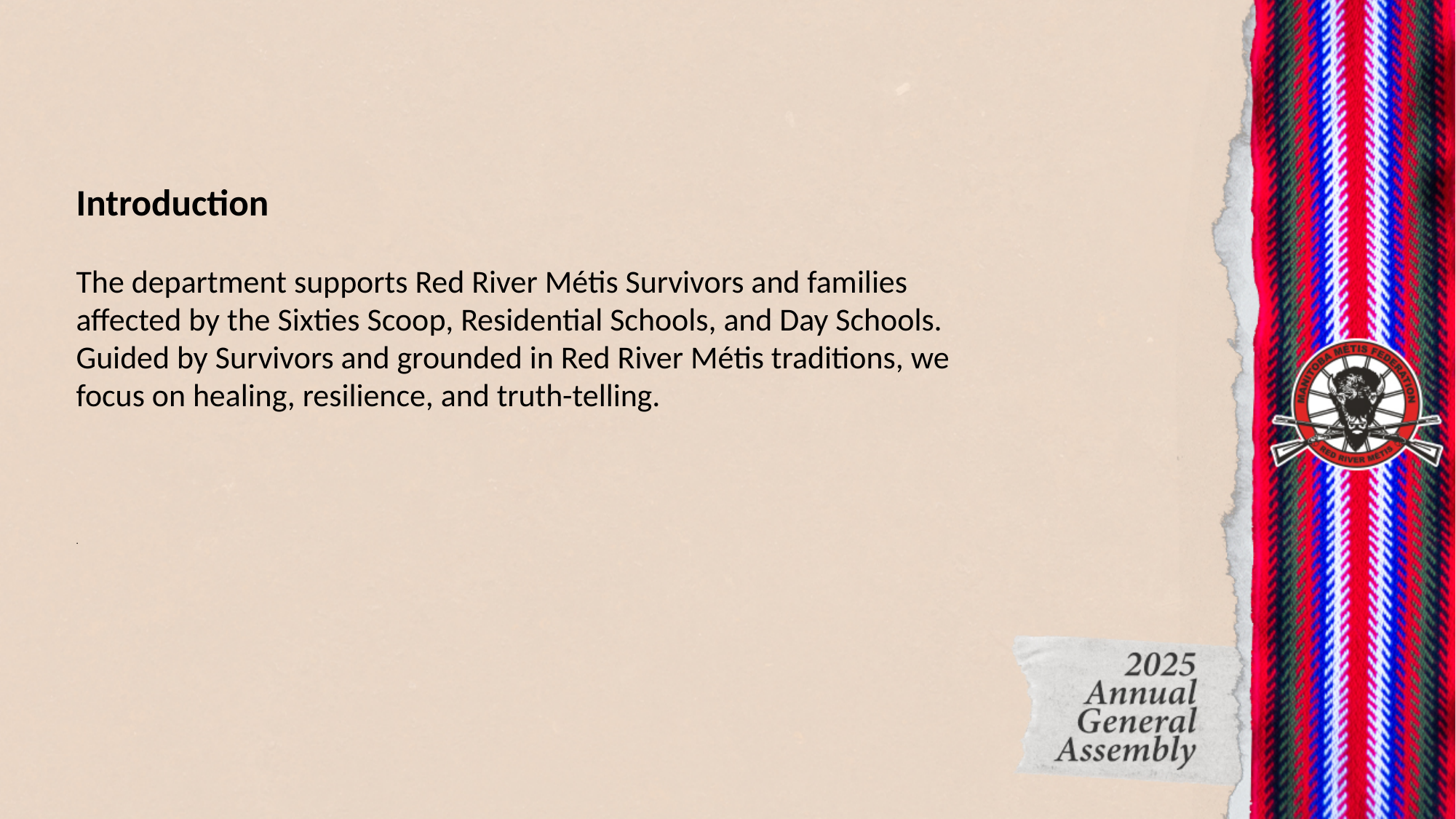

Introduction

The department supports Red River Métis Survivors and families
affected by the Sixties Scoop, Residential Schools, and Day Schools.
Guided by Survivors and grounded in Red River Métis traditions, we
focus on healing, resilience, and truth-telling.

.